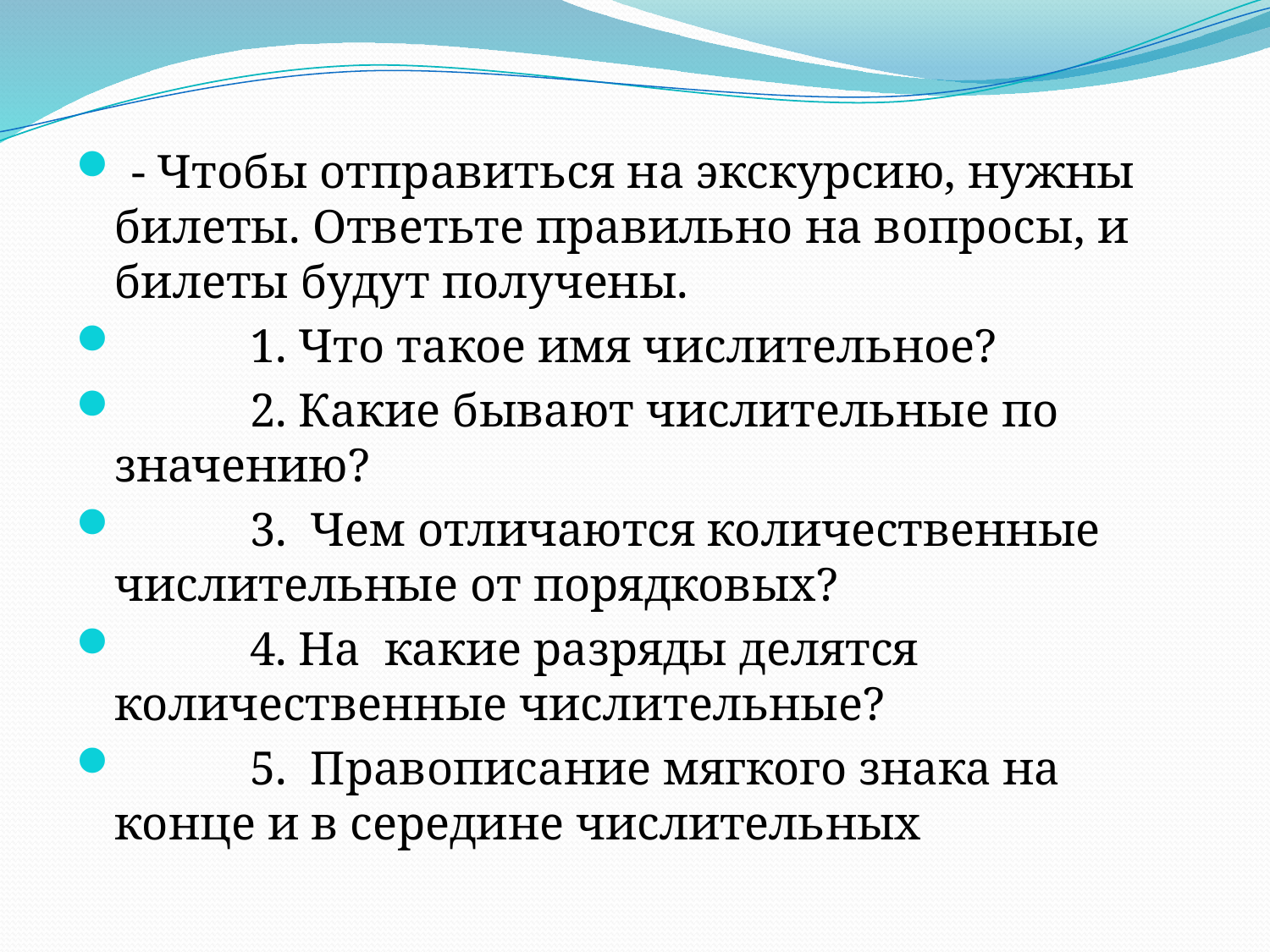

- Чтобы отправиться на экскурсию, нужны билеты. Ответьте правильно на вопросы, и билеты будут получены.
           1. Что такое имя числительное?
           2. Какие бывают числительные по значению?
           3.  Чем отличаются количественные числительные от порядковых?
           4. На  какие разряды делятся количественные числительные?
           5.  Правописание мягкого знака на конце и в середине числительных